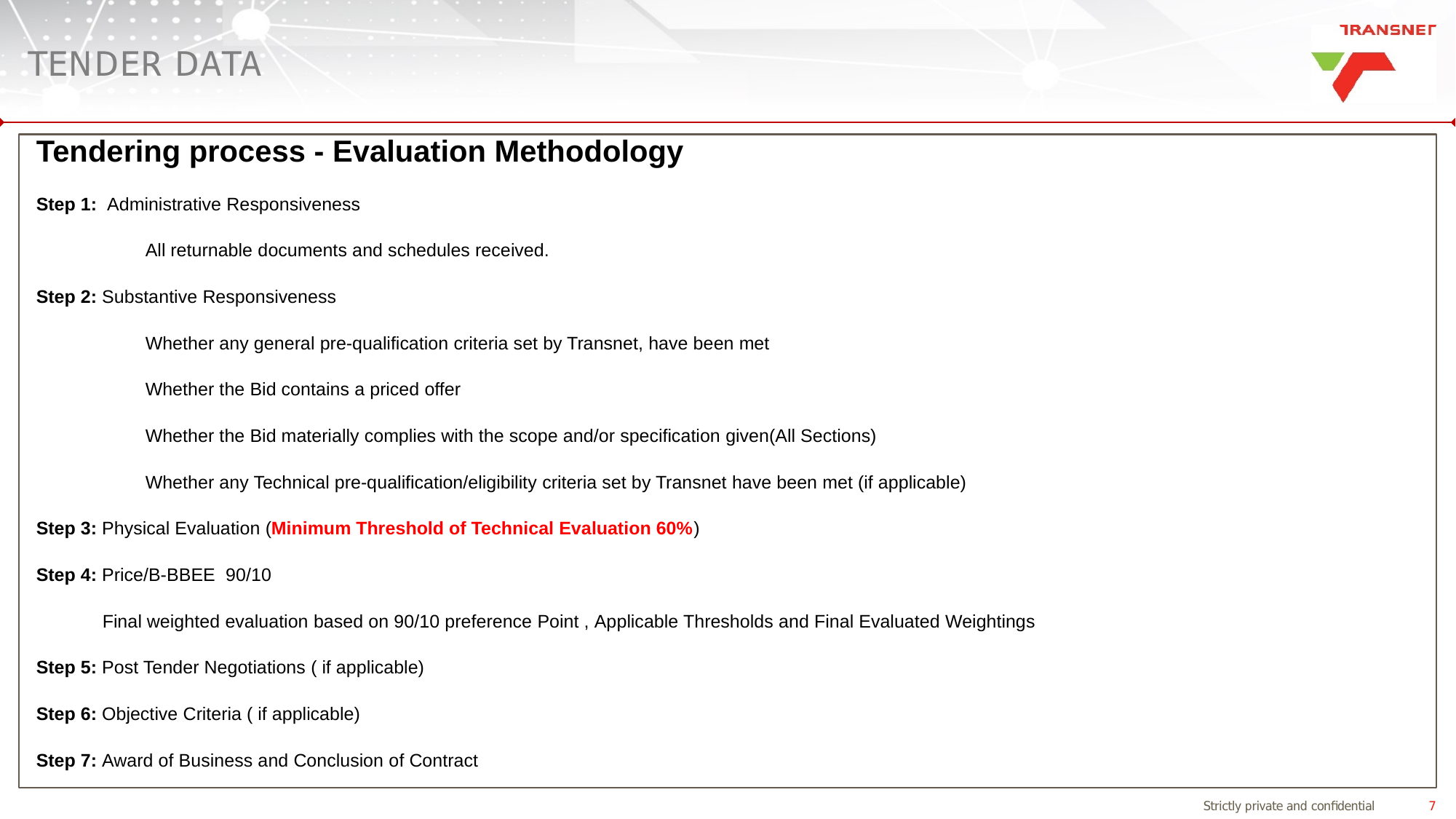

# Tender Data
Tendering process - Evaluation Methodology​
Step 1:  Administrative Responsiveness ​
	All returnable documents and schedules received.​​
Step 2: Substantive Responsiveness​
        	Whether any general pre-qualification criteria set by Transnet, have been met ​
	Whether the Bid contains a priced offer
	Whether the Bid materially complies with the scope and/or specification given(All Sections)​
	Whether any Technical pre-qualification/eligibility criteria set by Transnet have been met (if applicable)
Step 3: Physical Evaluation​ (Minimum Threshold of Technical Evaluation 60%​)
​Step 4: Price/B-BBEE  90/10​
             Final weighted evaluation based on 90/10 preference Point​ , Applicable Thresholds and Final Evaluated Weightings
​Step 5: ​Post Tender Negotiations ( if applicable)
​Step 6: Objective Criteria ( if applicable)​
Step 7: Award of Business and Conclusion of Contract